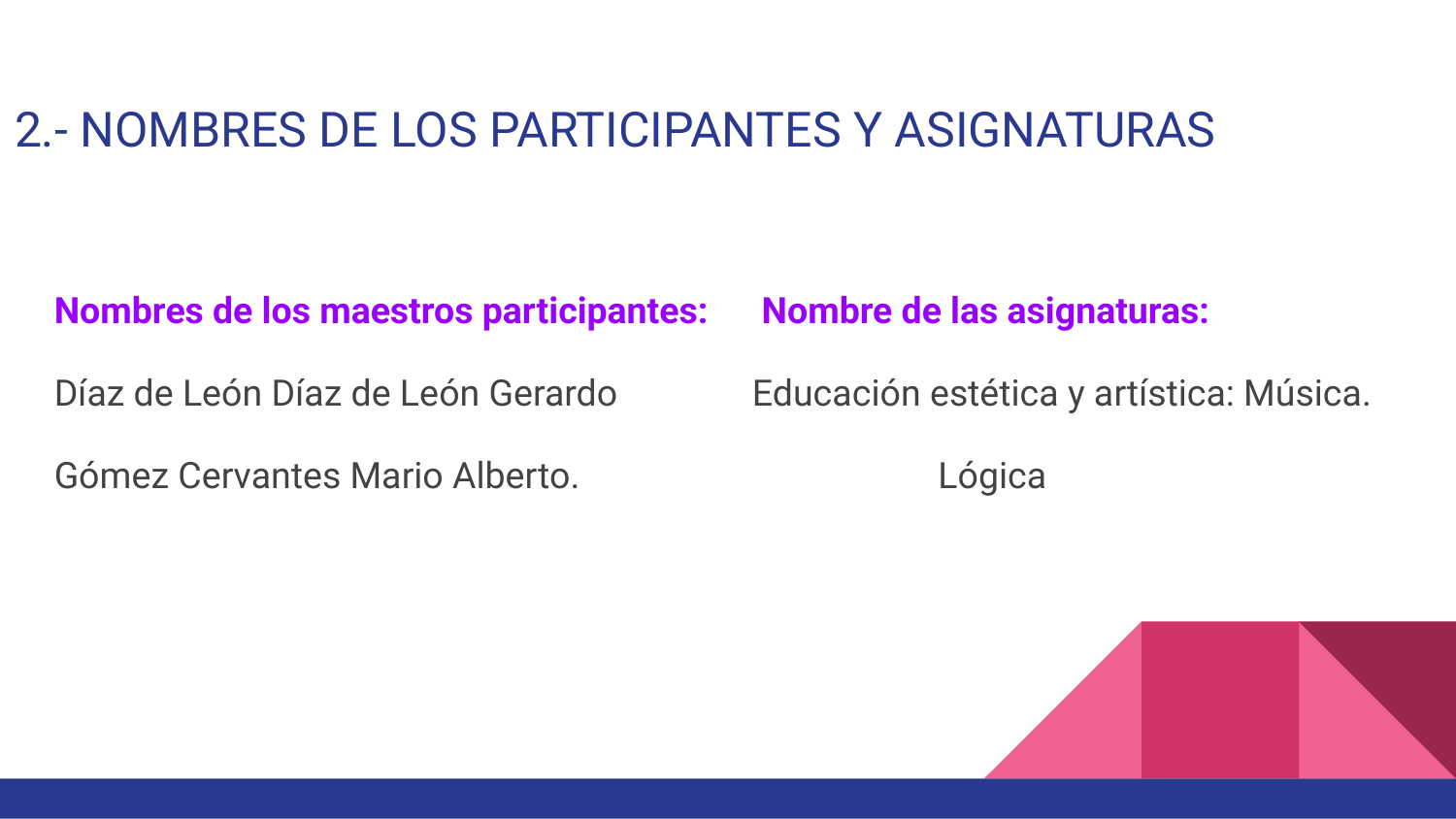

# 2.- NOMBRES DE LOS PARTICIPANTES Y ASIGNATURAS

Nombres de los maestros participantes:      Nombre de las asignaturas:
Díaz de León Díaz de León Gerardo               Educación estética y artística: Música.
Gómez Cervantes Mario Alberto.                                        Lógica